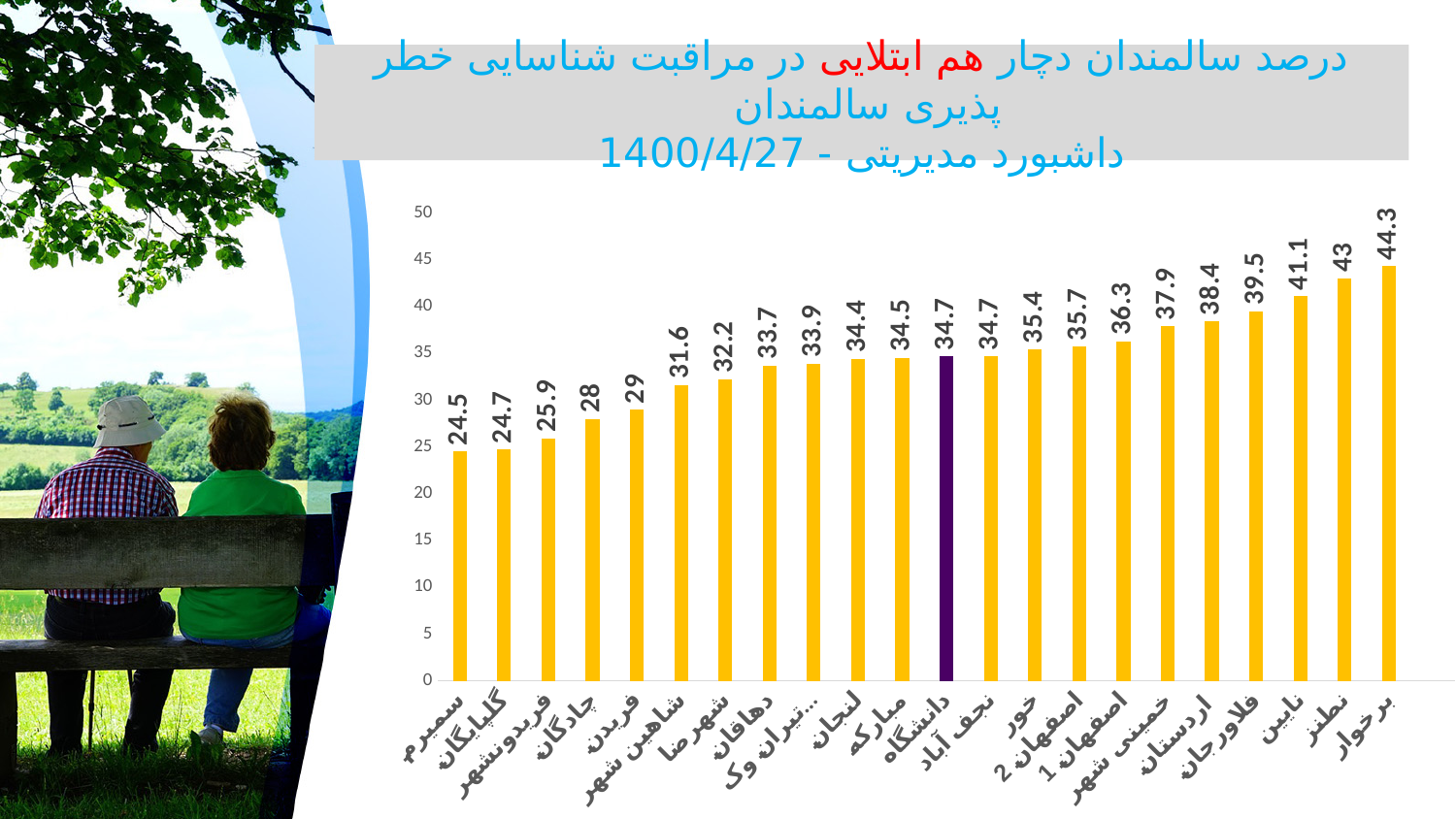

# درصد سالمندان دچار هم ابتلایی در مراقبت شناسایی خطر پذیری سالمندان داشبورد مدیریتی - 1400/4/27

### Chart

| Category | 23/5 |
|---|---|
| سمیرم | 24.5 |
| گلپایگان | 24.7 |
| فریدونشهر | 25.9 |
| چادگان | 28.0 |
| فریدن | 29.0 |
| شاهین شهر | 31.6 |
| شهرضا | 32.2 |
| دهاقان | 33.7 |
| تیران وکرون  | 33.9 |
| لنجان | 34.4 |
| مبارکه | 34.5 |
| دانشگاه | 34.7 |
| نجف آباد | 34.7 |
| خور | 35.4 |
| اصفهان 2 | 35.7 |
| اصفهان 1 | 36.3 |
| خمینی شهر | 37.9 |
| اردستان  | 38.4 |
| فلاورجان | 39.5 |
| نایین | 41.1 |
| نطنز | 43.0 |
| برخوار | 44.3 |